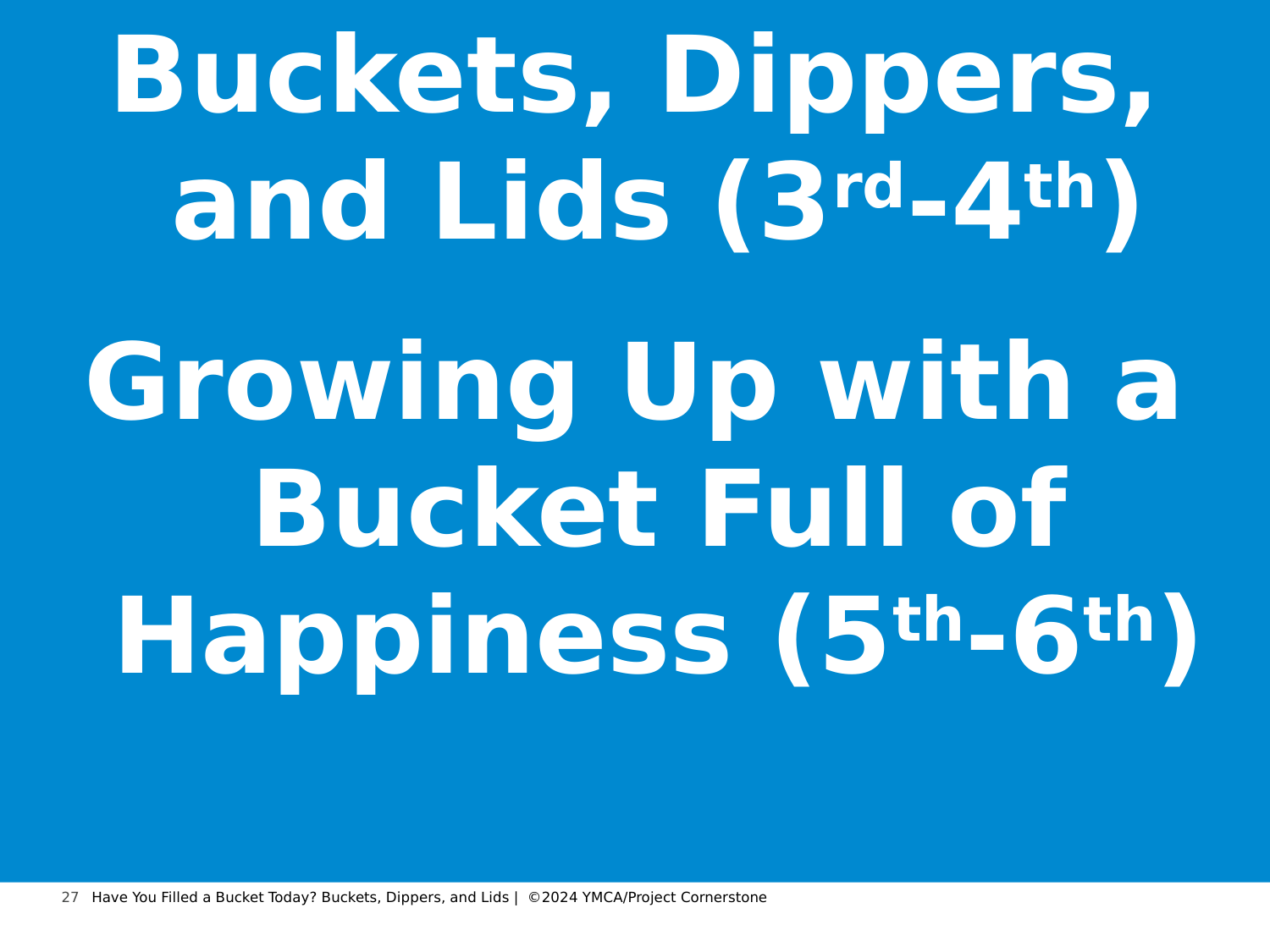

Buckets, Dippers, and Lids (3rd-4th)
Growing Up with a Bucket Full of Happiness (5th-6th)
27
Have You Filled a Bucket Today? Buckets, Dippers, and Lids |  ©2024 YMCA/Project Cornerstone